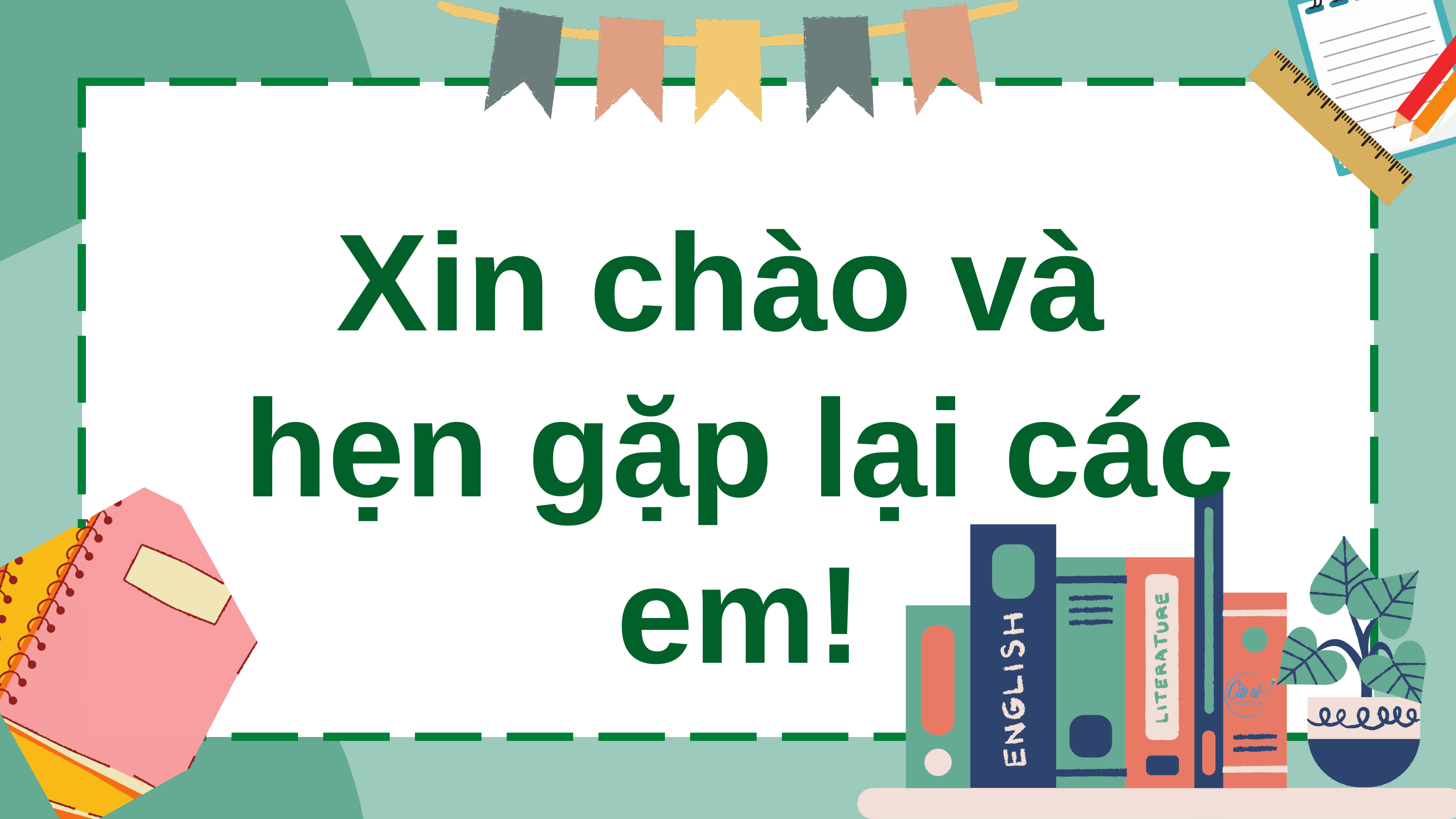

Xin chào và
hẹn gặp lại các em!